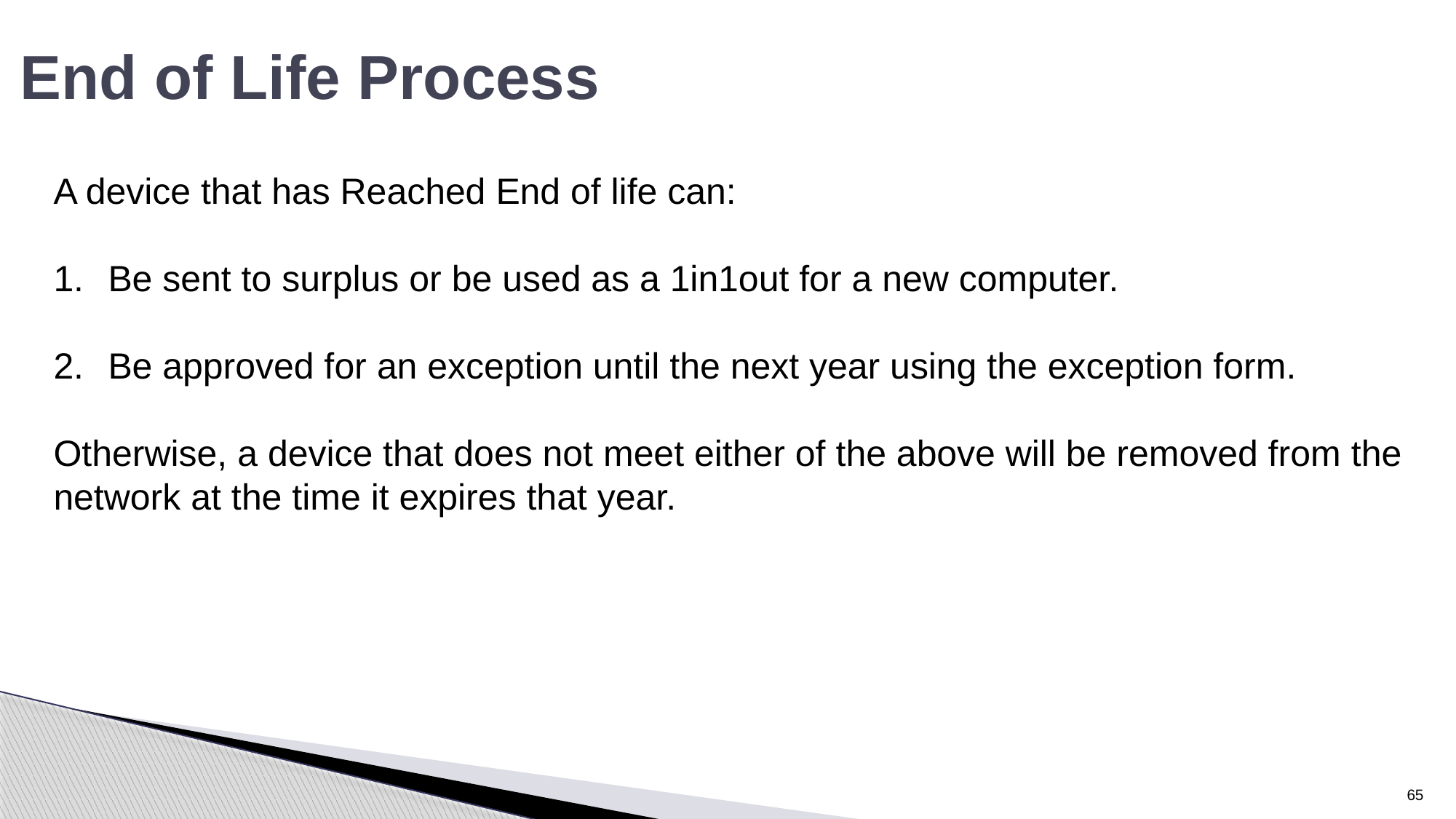

# End of Life Process

A device that has Reached End of life can:

Be sent to surplus or be used as a 1in1out for a new computer.

Be approved for an exception until the next year using the exception form.

Otherwise, a device that does not meet either of the above will be removed from the network at the time it expires that year.

65